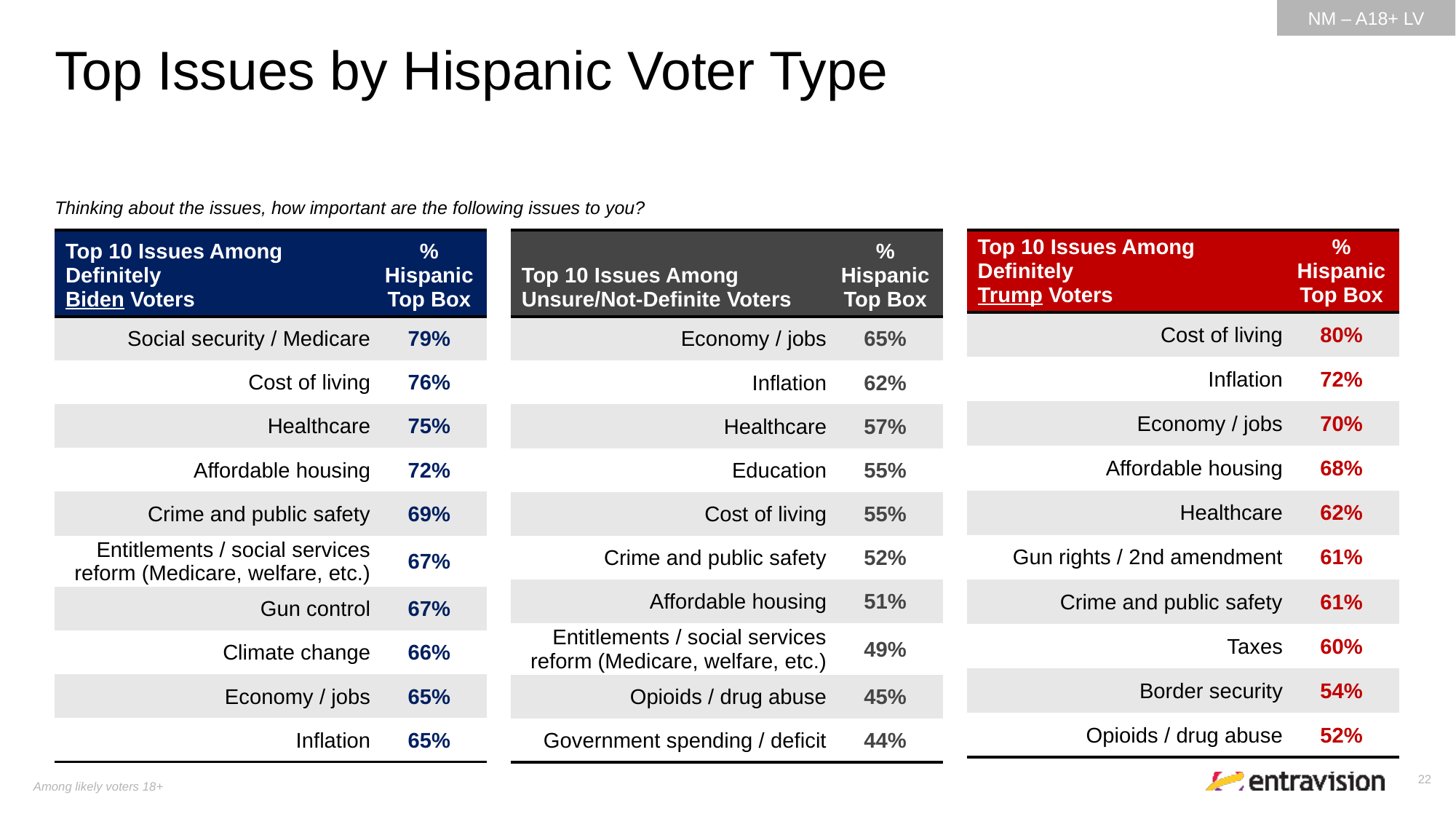

Top Issues by Hispanic Voter Type
Thinking about the issues, how important are the following issues to you?
| Top 10 Issues Among Definitely Trump Voters | % Hispanic Top Box |
| --- | --- |
| Cost of living | 80% |
| Inflation | 72% |
| Economy / jobs | 70% |
| Affordable housing | 68% |
| Healthcare | 62% |
| Gun rights / 2nd amendment | 61% |
| Crime and public safety | 61% |
| Taxes | 60% |
| Border security | 54% |
| Opioids / drug abuse | 52% |
| Top 10 Issues Among Definitely Biden Voters | % Hispanic Top Box |
| --- | --- |
| Social security / Medicare | 79% |
| Cost of living | 76% |
| Healthcare | 75% |
| Affordable housing | 72% |
| Crime and public safety | 69% |
| Entitlements / social services reform (Medicare, welfare, etc.) | 67% |
| Gun control | 67% |
| Climate change | 66% |
| Economy / jobs | 65% |
| Inflation | 65% |
| Top 10 Issues Among Unsure/Not-Definite Voters | % Hispanic Top Box |
| --- | --- |
| Economy / jobs | 65% |
| Inflation | 62% |
| Healthcare | 57% |
| Education | 55% |
| Cost of living | 55% |
| Crime and public safety | 52% |
| Affordable housing | 51% |
| Entitlements / social services reform (Medicare, welfare, etc.) | 49% |
| Opioids / drug abuse | 45% |
| Government spending / deficit | 44% |